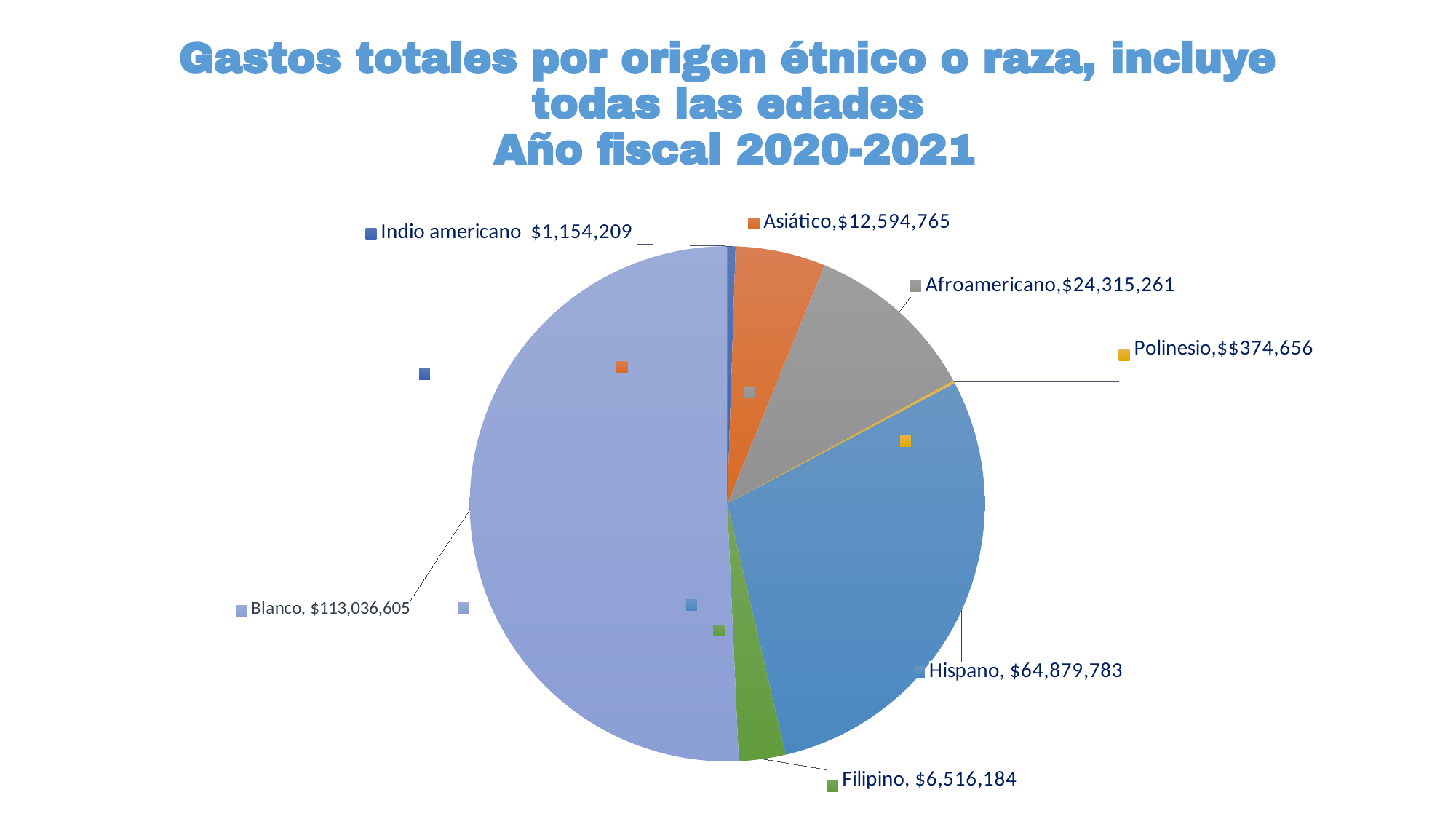

# Gastos totales por origen étnico o raza, incluye todas las edades Año fiscal 2020-2021

### Chart

| Category | Sales | Column1 |
|---|---|---|
| Indio Americano  | 1154209.0 | None |
| Asiático | 12594765.0 | None |
| Afroamericano | 24315261.0 | None |
| Polinesio | 374656.0 | None |
| Hispano | 64879783.0 | None |
| Filipino | 6516184.0 | None |
| Blanco | 113036605.0 | None |